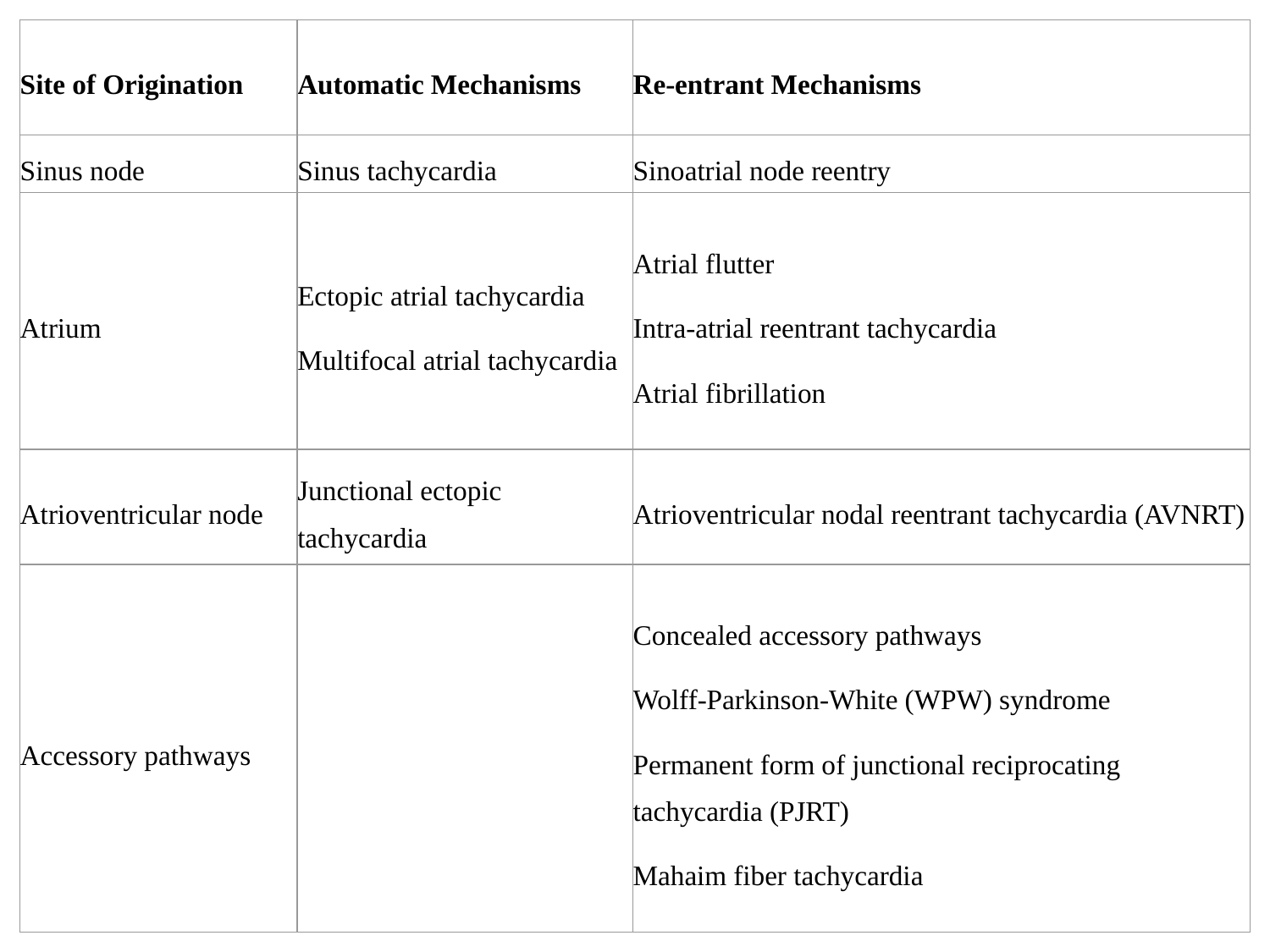

| Site of Origination | Automatic Mechanisms | Re-entrant Mechanisms |
| --- | --- | --- |
| Sinus node | Sinus tachycardia | Sinoatrial node reentry |
| Atrium | Ectopic atrial tachycardia Multifocal atrial tachycardia | Atrial flutter Intra-atrial reentrant tachycardia Atrial fibrillation |
| Atrioventricular node | Junctional ectopic tachycardia | Atrioventricular nodal reentrant tachycardia (AVNRT) |
| Accessory pathways |  | Concealed accessory pathways Wolff-Parkinson-White (WPW) syndrome Permanent form of junctional reciprocating tachycardia (PJRT) Mahaim fiber tachycardia |